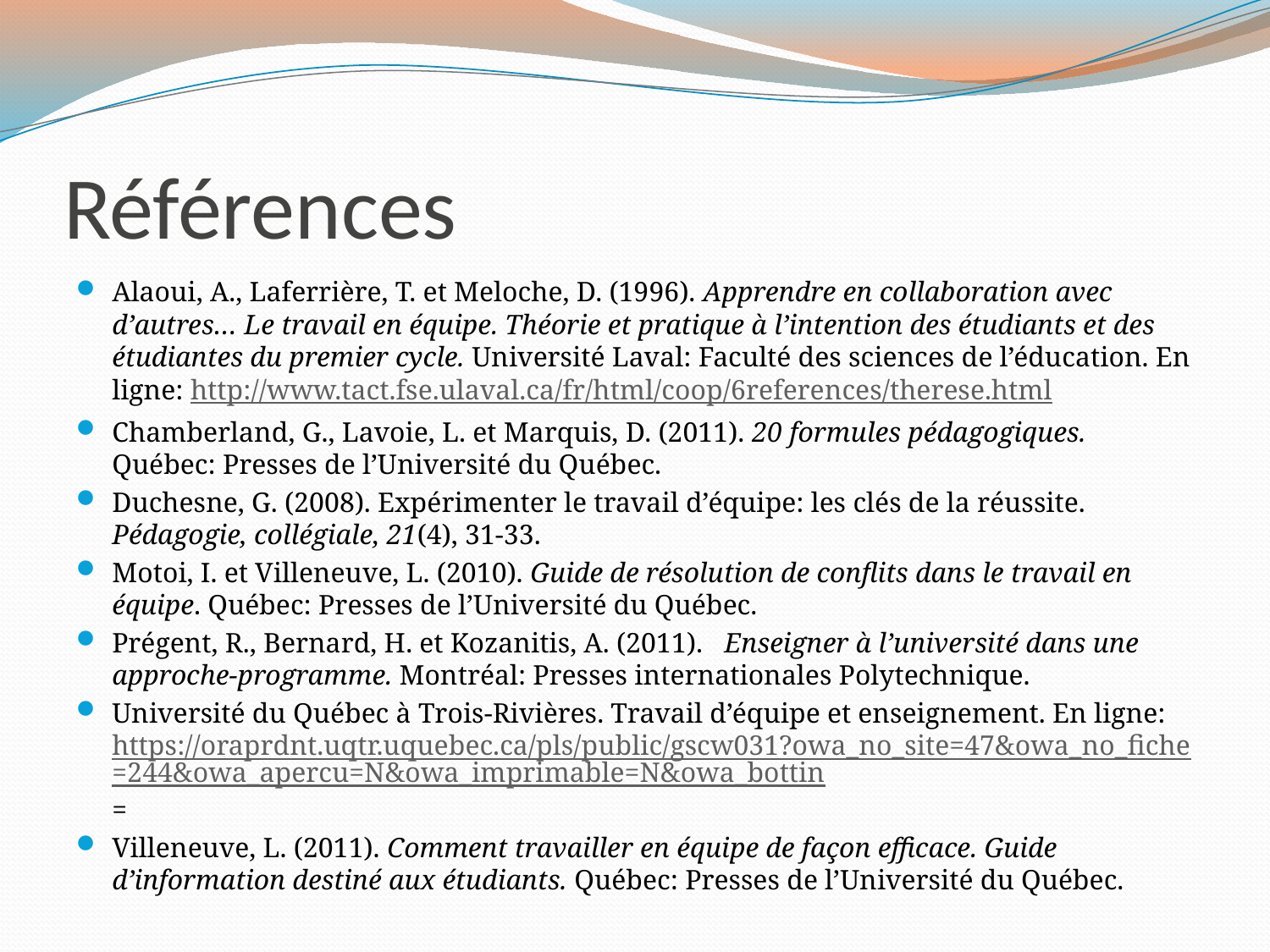

# Références
Alaoui, A., Laferrière, T. et Meloche, D. (1996). Apprendre en collaboration avec d’autres… Le travail en équipe. Théorie et pratique à l’intention des étudiants et des étudiantes du premier cycle. Université Laval: Faculté des sciences de l’éducation. En ligne: http://www.tact.fse.ulaval.ca/fr/html/coop/6references/therese.html
Chamberland, G., Lavoie, L. et Marquis, D. (2011). 20 formules pédagogiques. Québec: Presses de l’Université du Québec.
Duchesne, G. (2008). Expérimenter le travail d’équipe: les clés de la réussite. Pédagogie, collégiale, 21(4), 31-33.
Motoi, I. et Villeneuve, L. (2010). Guide de résolution de conflits dans le travail en équipe. Québec: Presses de l’Université du Québec.
Prégent, R., Bernard, H. et Kozanitis, A. (2011).   Enseigner à l’université dans une approche-programme. Montréal: Presses internationales Polytechnique.
Université du Québec à Trois-Rivières. Travail d’équipe et enseignement. En ligne: https://oraprdnt.uqtr.uquebec.ca/pls/public/gscw031?owa_no_site=47&owa_no_fiche=244&owa_apercu=N&owa_imprimable=N&owa_bottin=
Villeneuve, L. (2011). Comment travailler en équipe de façon efficace. Guide d’information destiné aux étudiants. Québec: Presses de l’Université du Québec.